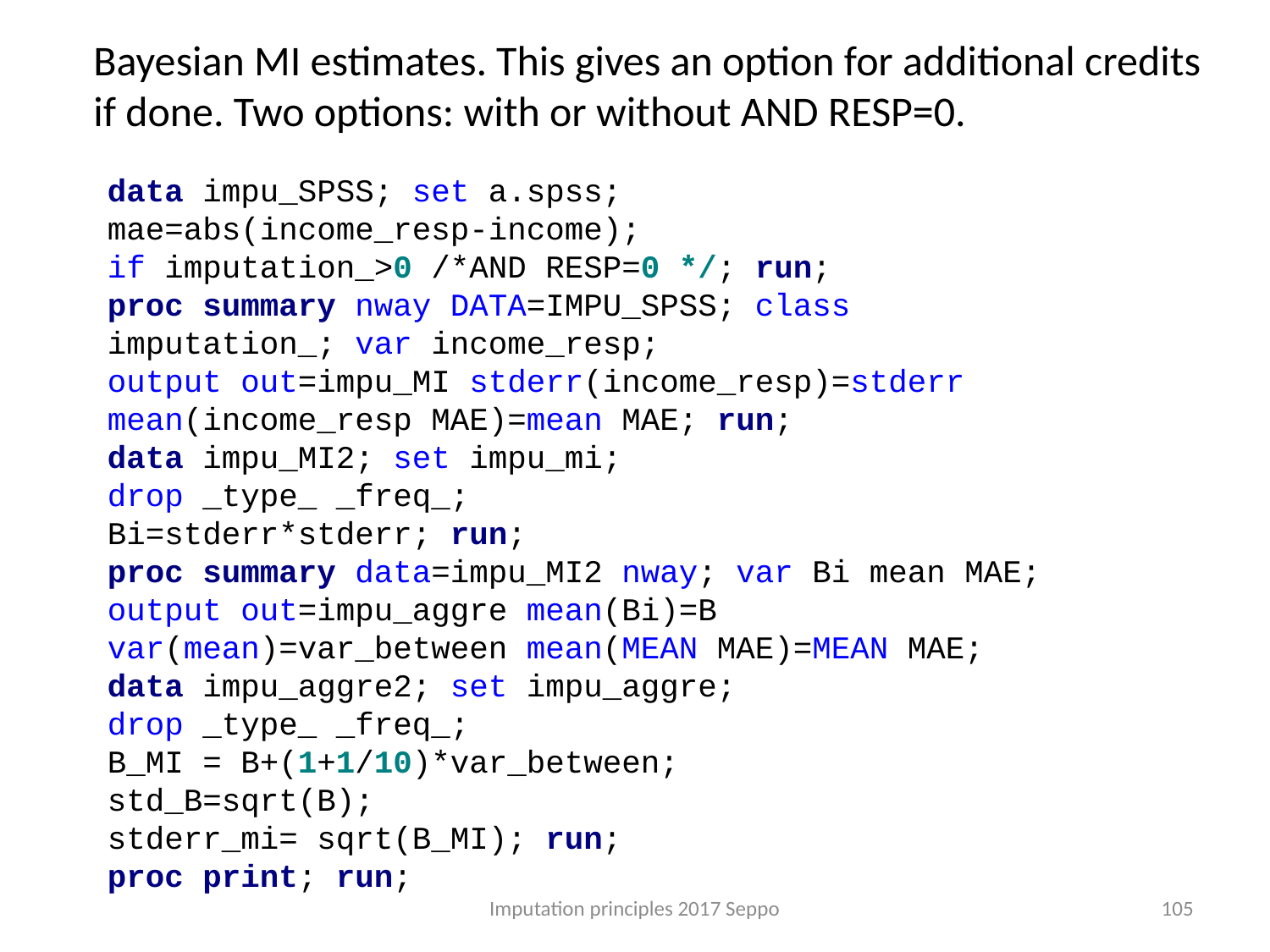

Bayesian MI estimates. This gives an option for additional credits
if done. Two options: with or without AND RESP=0.
data impu_SPSS; set a.spss;
mae=abs(income_resp-income);
if imputation_>0 /*AND RESP=0 */; run;
proc summary nway DATA=IMPU_SPSS; class imputation_; var income_resp;
output out=impu_MI stderr(income_resp)=stderr mean(income_resp MAE)=mean MAE; run;
data impu_MI2; set impu_mi;
drop _type_ _freq_;
Bi=stderr*stderr; run;
proc summary data=impu_MI2 nway; var Bi mean MAE; output out=impu_aggre mean(Bi)=B
var(mean)=var_between mean(MEAN MAE)=MEAN MAE;
data impu_aggre2; set impu_aggre;
drop _type_ _freq_;
B_MI = B+(1+1/10)*var_between;
std_B=sqrt(B);
stderr_mi= sqrt(B_MI); run;
proc print; run;
Imputation principles 2017 Seppo
105